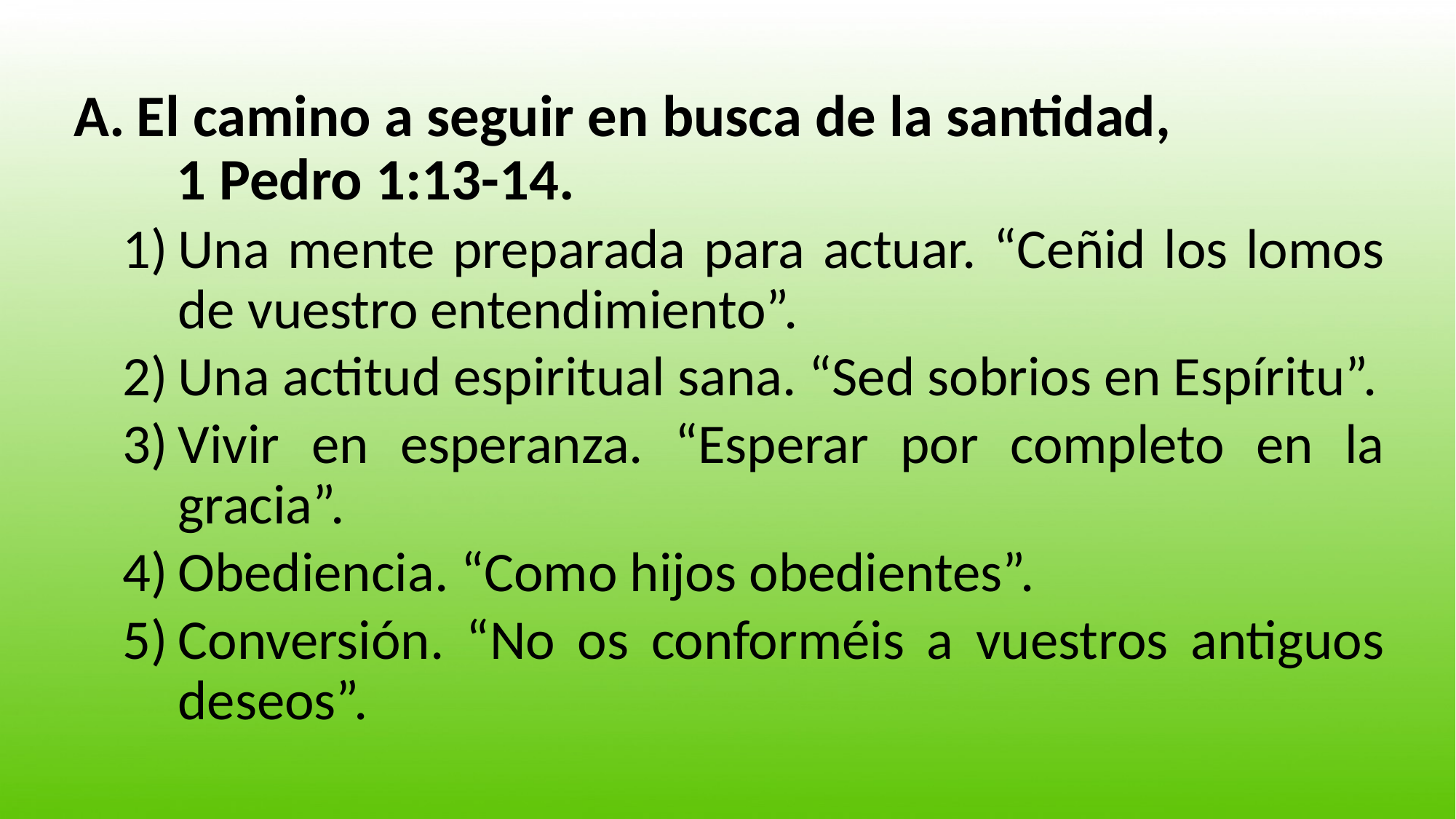

El camino a seguir en busca de la santidad,                    1 Pedro 1:13-14.
Una mente preparada para actuar. “Ceñid los lomos de vuestro entendimiento”.
Una actitud espiritual sana. “Sed sobrios en Espíritu”.
Vivir en esperanza. “Esperar por completo en la gracia”.
Obediencia. “Como hijos obedientes”.
Conversión. “No os conforméis a vuestros antiguos deseos”.